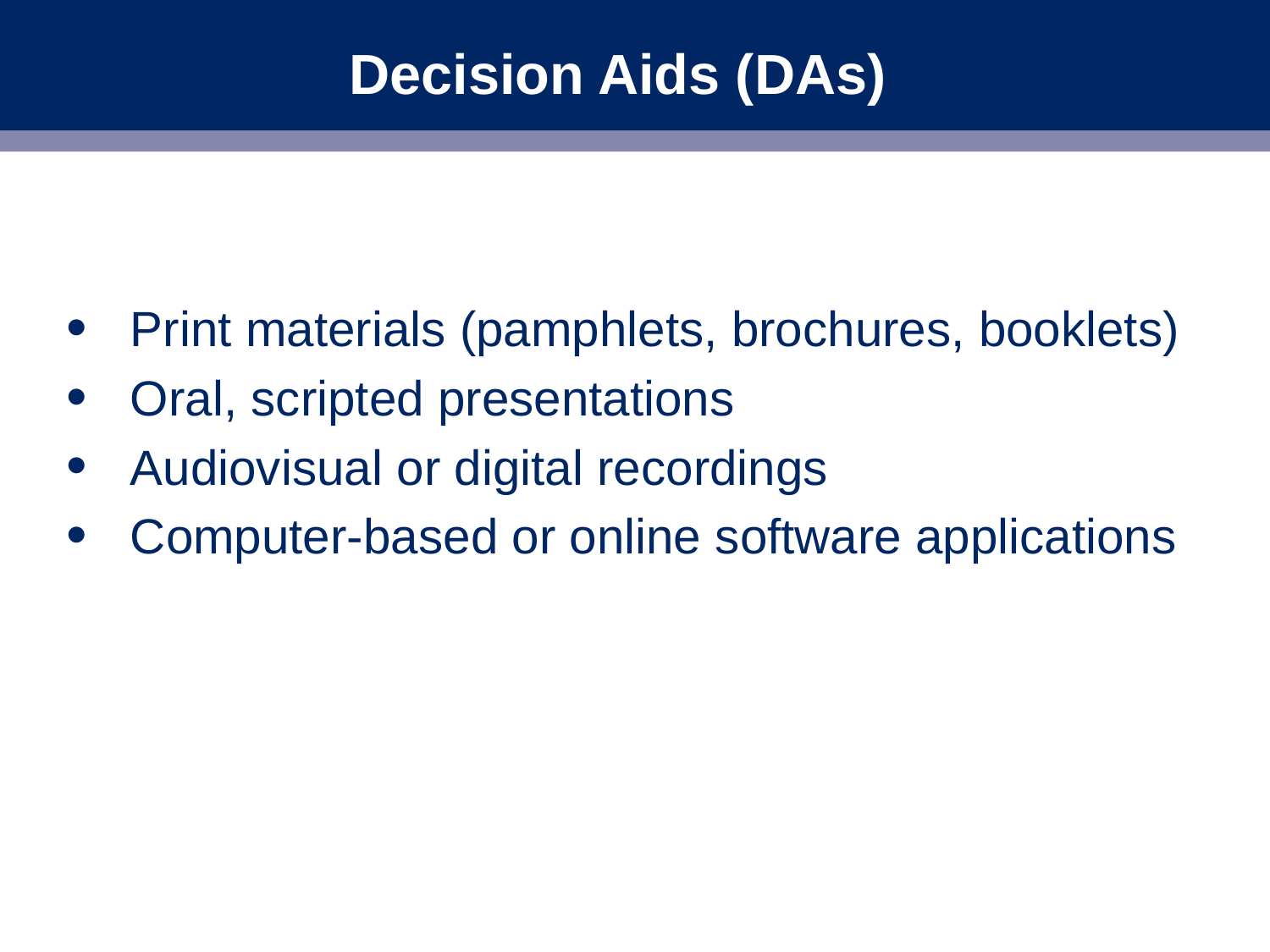

# Decision Aids (DAs)
Print materials (pamphlets, brochures, booklets)
Oral, scripted presentations
Audiovisual or digital recordings
Computer-based or online software applications